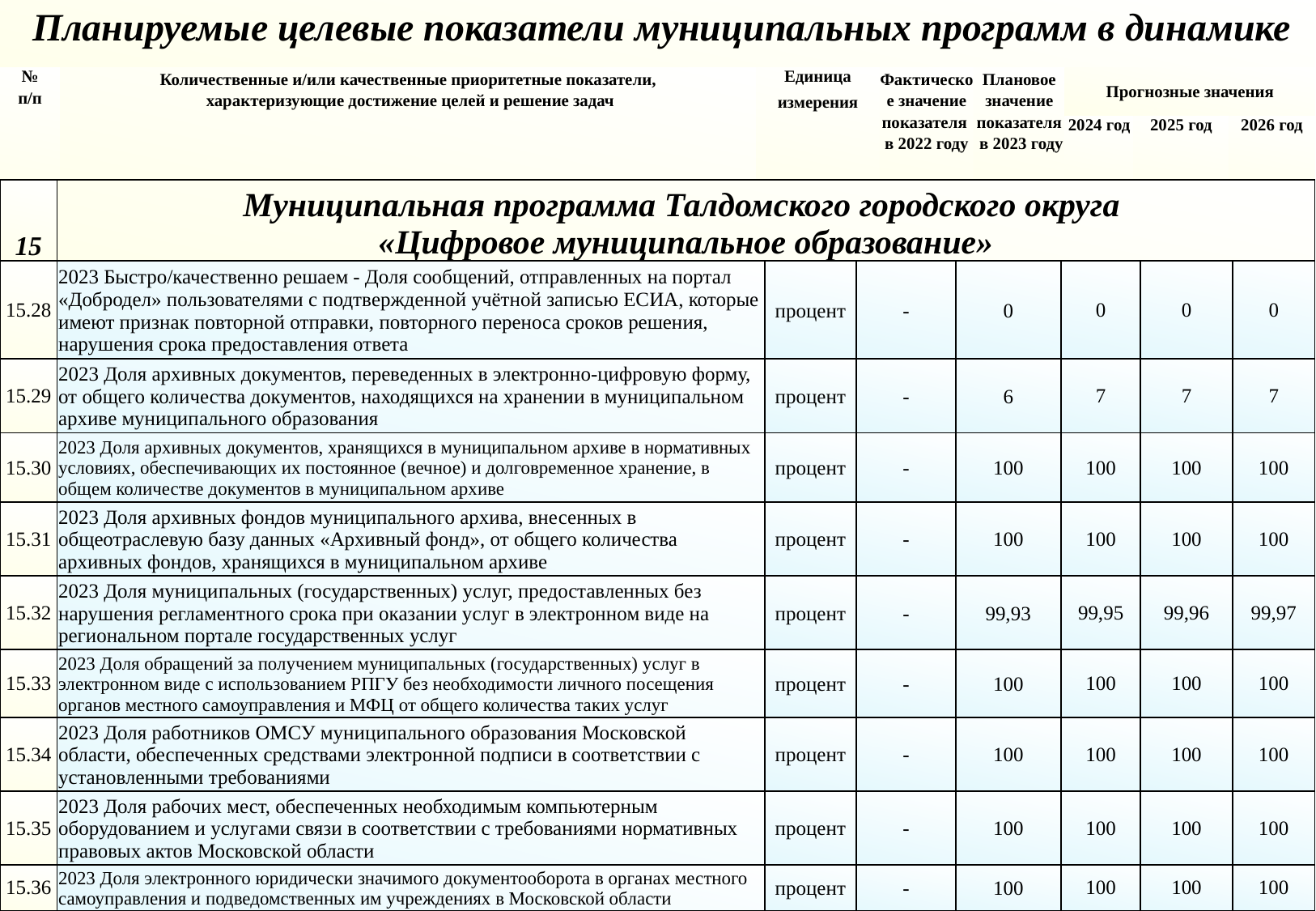

Планируемые целевые показатели муниципальных программ в динамике
| № п/п | Количественные и/или качественные приоритетные показатели, характеризующие достижение целей и решение задач | Единица измерения | Фактическое значение показателя в 2022 году | Плановое значение показателя в 2023 году | Прогнозные значения |  |  |
| --- | --- | --- | --- | --- | --- | --- | --- |
|  |  |  |  |  | 2024 год | 2025 год | 2026 год |
| 1 | 2 | 3 | 4 | 5 | 6 | 7 | 8 |
| 15 | Муниципальная программа Талдомского городского округа «Цифровое муниципальное образование» |  |  |  |  |  |  |
| --- | --- | --- | --- | --- | --- | --- | --- |
| 15.28 | 2023 Быстро/качественно решаем - Доля сообщений, отправленных на портал «Добродел» пользователями с подтвержденной учётной записью ЕСИА, которые имеют признак повторной отправки, повторного переноса сроков решения, нарушения срока предоставления ответа | процент | - | 0 | 0 | 0 | 0 |
| 15.29 | 2023 Доля архивных документов, переведенных в электронно-цифровую форму, от общего количества документов, находящихся на хранении в муниципальном архиве муниципального образования | процент | - | 6 | 7 | 7 | 7 |
| 15.30 | 2023 Доля архивных документов, хранящихся в муниципальном архиве в нормативных условиях, обеспечивающих их постоянное (вечное) и долговременное хранение, в общем количестве документов в муниципальном архиве | процент | - | 100 | 100 | 100 | 100 |
| 15.31 | 2023 Доля архивных фондов муниципального архива, внесенных в общеотраслевую базу данных «Архивный фонд», от общего количества архивных фондов, хранящихся в муниципальном архиве | процент | - | 100 | 100 | 100 | 100 |
| 15.32 | 2023 Доля муниципальных (государственных) услуг, предоставленных без нарушения регламентного срока при оказании услуг в электронном виде на региональном портале государственных услуг | процент | - | 99,93 | 99,95 | 99,96 | 99,97 |
| 15.33 | 2023 Доля обращений за получением муниципальных (государственных) услуг в электронном виде с использованием РПГУ без необходимости личного посещения органов местного самоуправления и МФЦ от общего количества таких услуг | процент | - | 100 | 100 | 100 | 100 |
| 15.34 | 2023 Доля работников ОМСУ муниципального образования Московской области, обеспеченных средствами электронной подписи в соответствии с установленными требованиями | процент | - | 100 | 100 | 100 | 100 |
| 15.35 | 2023 Доля рабочих мест, обеспеченных необходимым компьютерным оборудованием и услугами связи в соответствии с требованиями нормативных правовых актов Московской области | процент | - | 100 | 100 | 100 | 100 |
| 15.36 | 2023 Доля электронного юридически значимого документооборота в органах местного самоуправления и подведомственных им учреждениях в Московской области | процент | - | 100 | 100 | 100 | 100 |
"